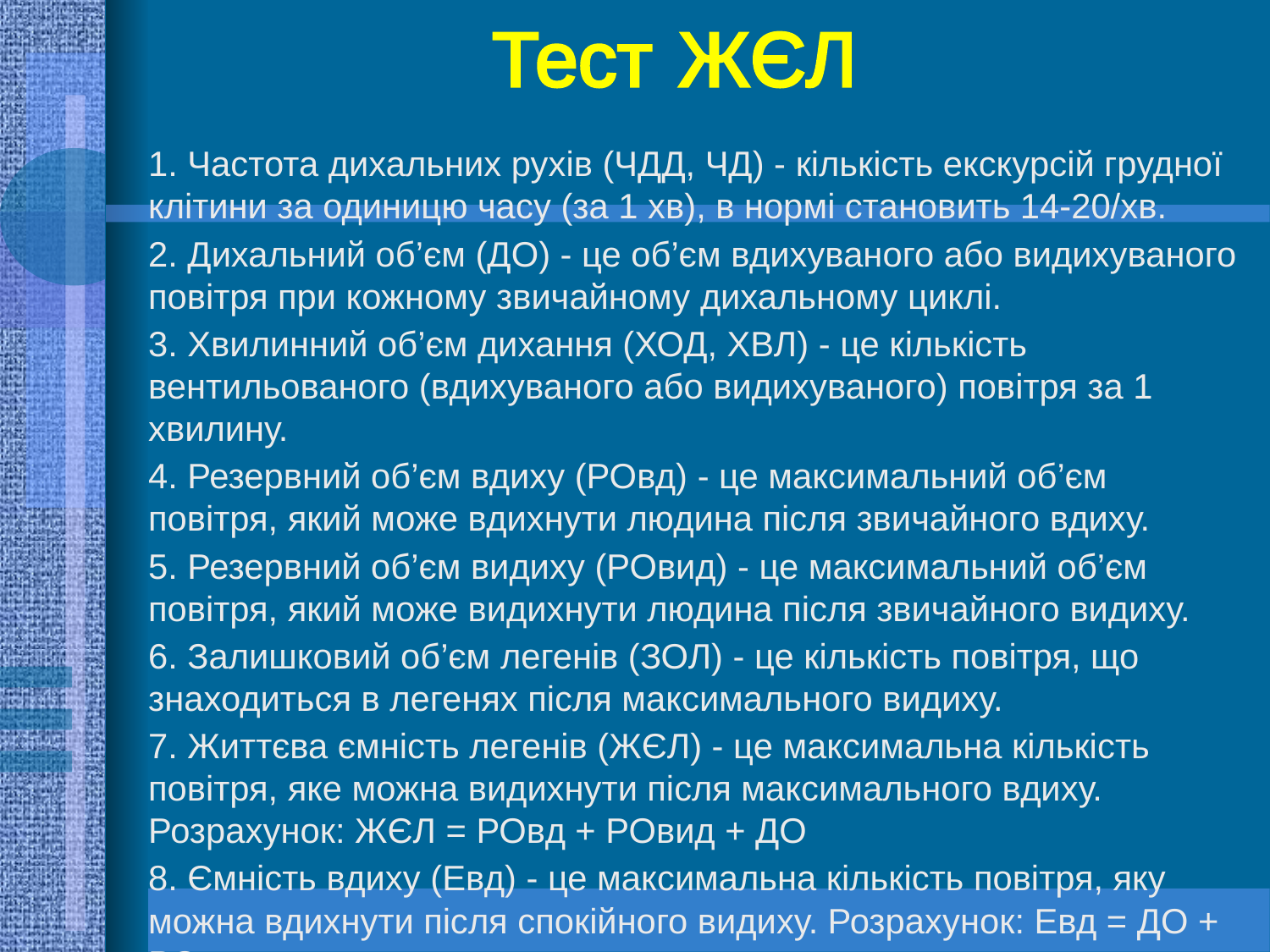

# Тест ЖЄЛ
1. Частота дихальних рухів (ЧДД, ЧД) - кількість екскурсій грудної клітини за одиницю часу (за 1 хв), в нормі становить 14-20/хв.
2. Дихальний об’єм (ДО) - це об’єм вдихуваного або видихуваного повітря при кожному звичайному дихальному циклі.
3. Хвилинний об’єм дихання (ХОД, ХВЛ) - це кількість вентильованого (вдихуваного або видихуваного) повітря за 1 хвилину.
4. Резервний об’єм вдиху (РОвд) - це максимальний об’єм повітря, який може вдихнути людина після звичайного вдиху.
5. Резервний об’єм видиху (РОвид) - це максимальний об’єм повітря, який може видихнути людина після звичайного видиху.
6. Залишковий об’єм легенів (ЗОЛ) - це кількість повітря, що знаходиться в легенях після максимального видиху.
7. Життєва ємність легенів (ЖЄЛ) - це максимальна кількість повітря, яке можна видихнути після максимального вдиху. Розрахунок: ЖЄЛ = РОвд + РОвид + ДО
8. Ємність вдиху (Евд) - це максимальна кількість повітря, яку можна вдихнути після спокійного видиху. Розрахунок: Евд = ДО + РОвд